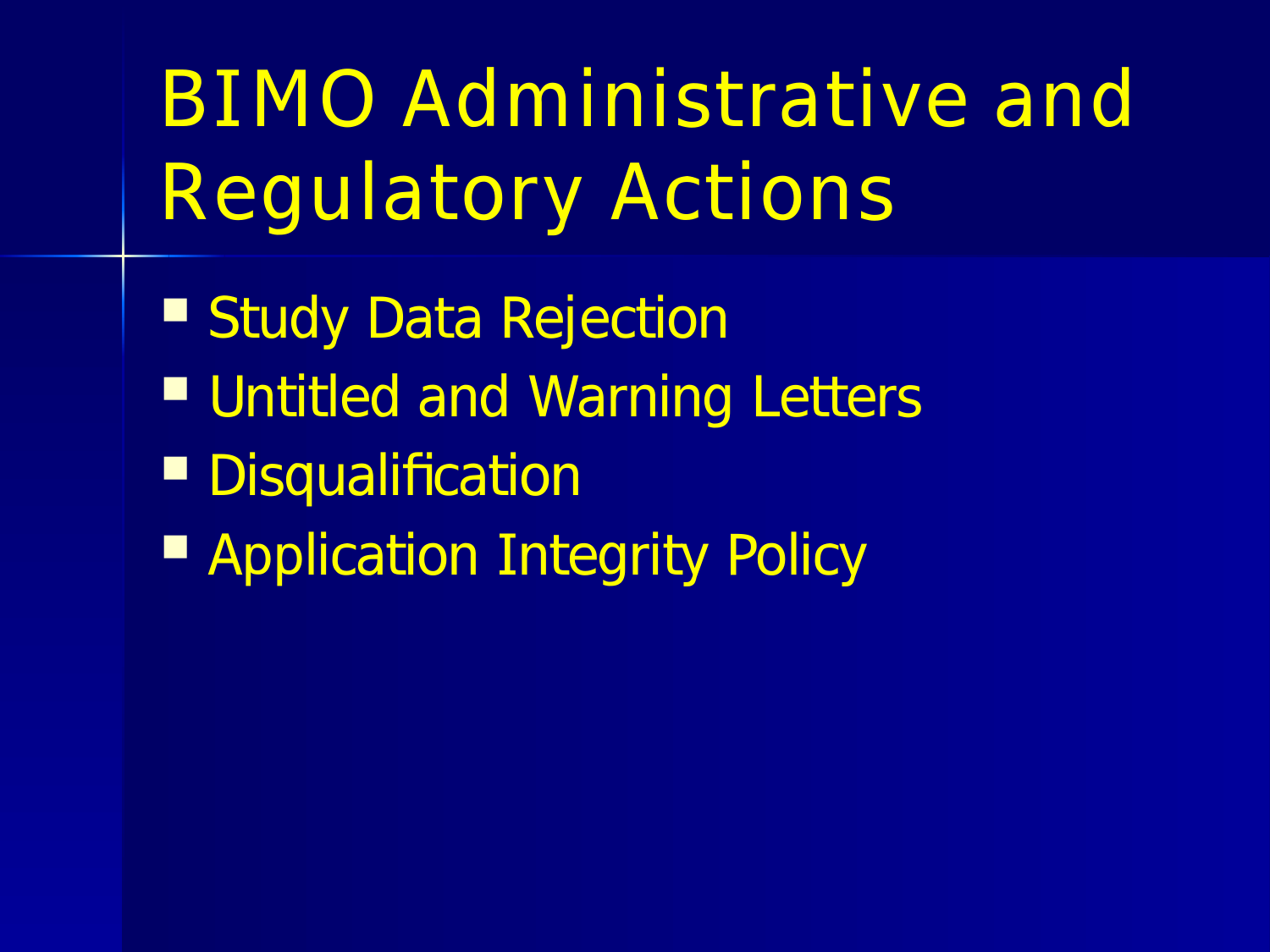

# BIMO Administrative and Regulatory Actions
Study Data Rejection
Untitled and Warning Letters
Disqualification
Application Integrity Policy